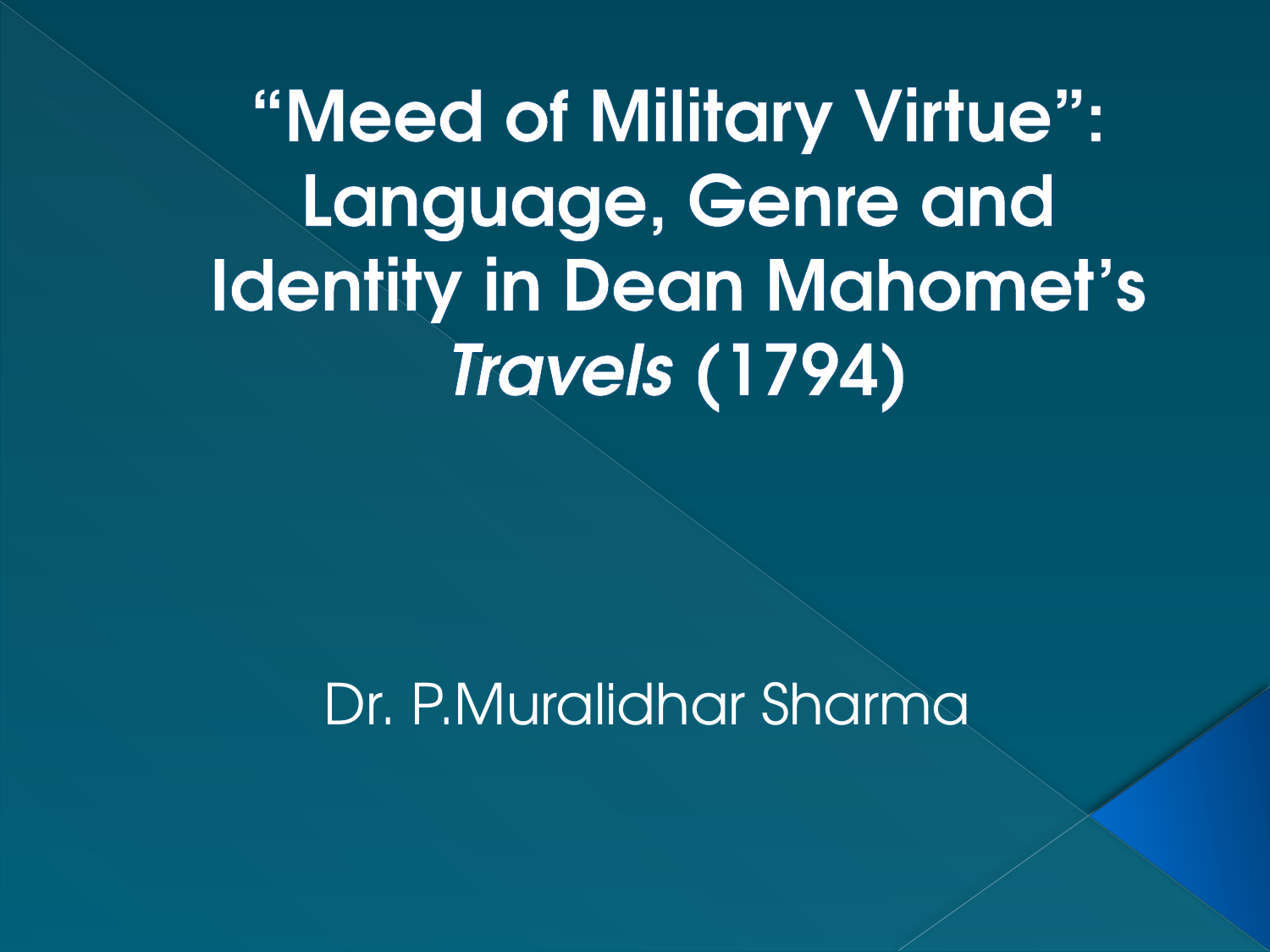

# “Meed of Military Virtue”: Language, Genre and Identity in Dean Mahomet’s Travels (1794)

Dr. P.Muralidhar Sharma